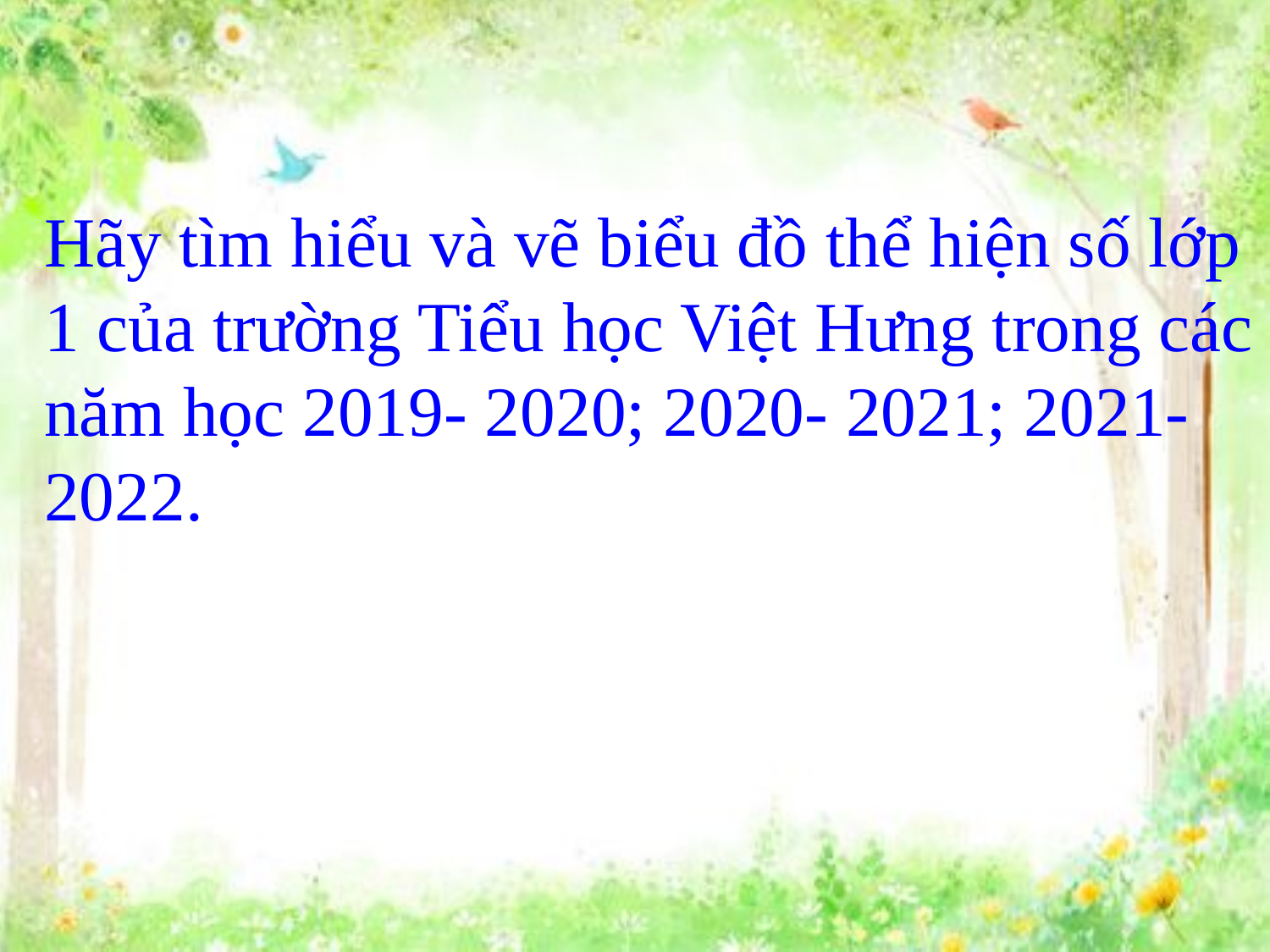

Hãy tìm hiểu và vẽ biểu đồ thể hiện số lớp 1 của trường Tiểu học Việt Hưng trong các năm học 2019- 2020; 2020- 2021; 2021- 2022.